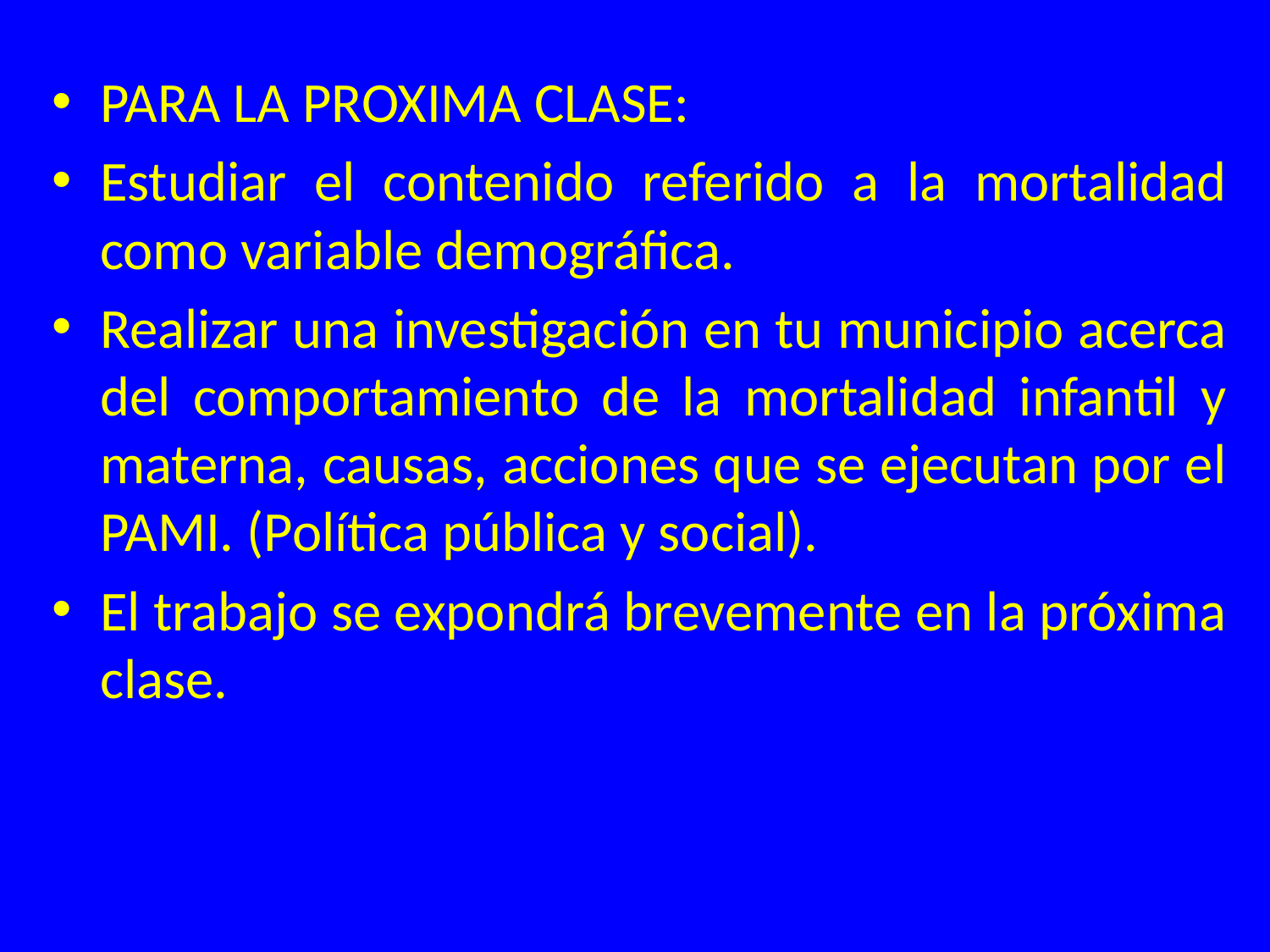

PARA LA PROXIMA CLASE:
Estudiar el contenido referido a la mortalidad como variable demográfica.
Realizar una investigación en tu municipio acerca del comportamiento de la mortalidad infantil y materna, causas, acciones que se ejecutan por el PAMI. (Política pública y social).
El trabajo se expondrá brevemente en la próxima clase.